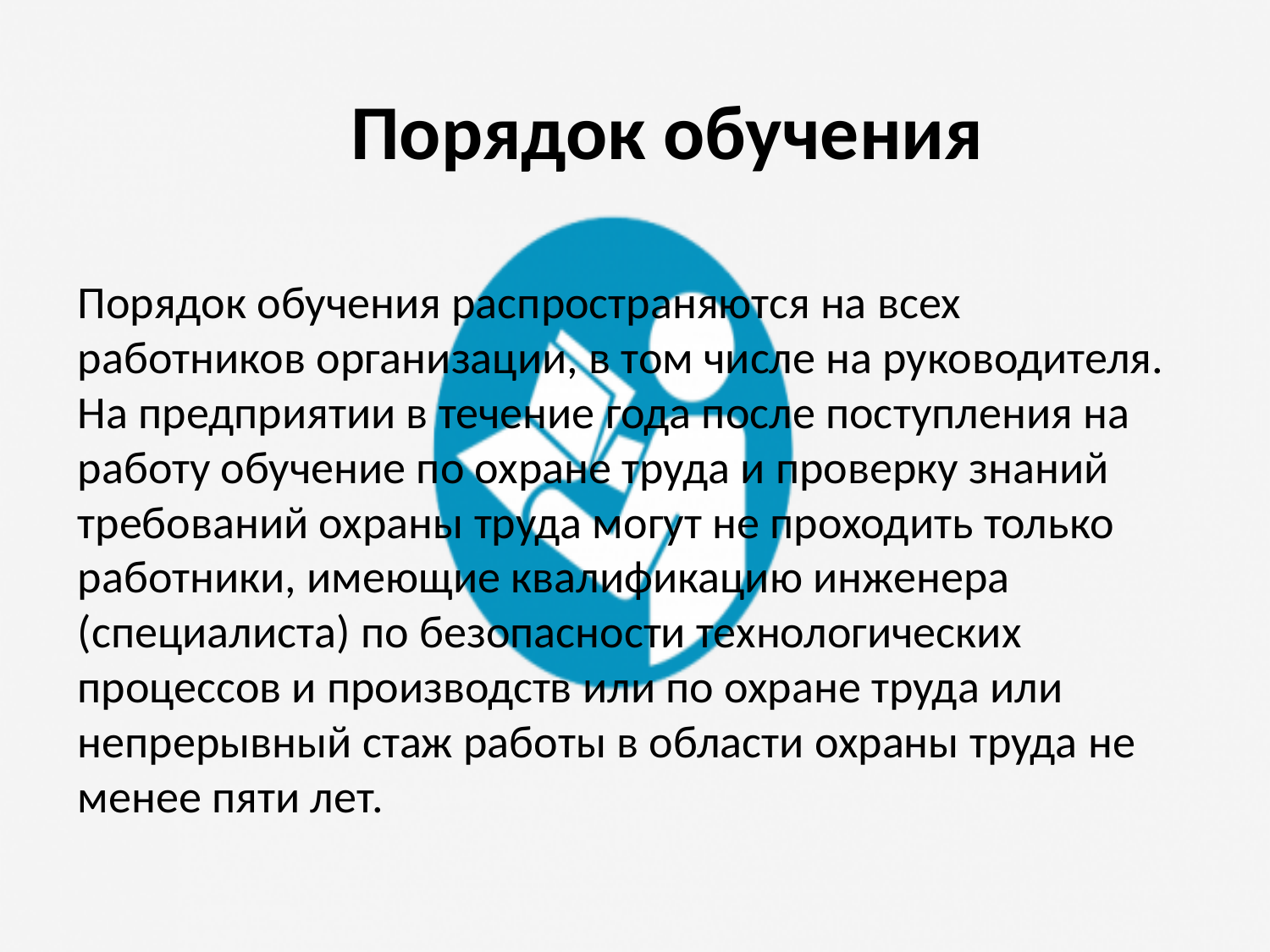

# Порядок обучения
Порядок обучения распространяются на всех работников организации, в том числе на руководителя. На предприятии в течение года после поступления на работу обучение по охране труда и проверку знаний требований охраны труда могут не проходить только работники, имеющие квалификацию инженера (специалиста) по безопасности технологических процессов и производств или по охране труда или непрерывный стаж работы в области охраны труда не менее пяти лет.